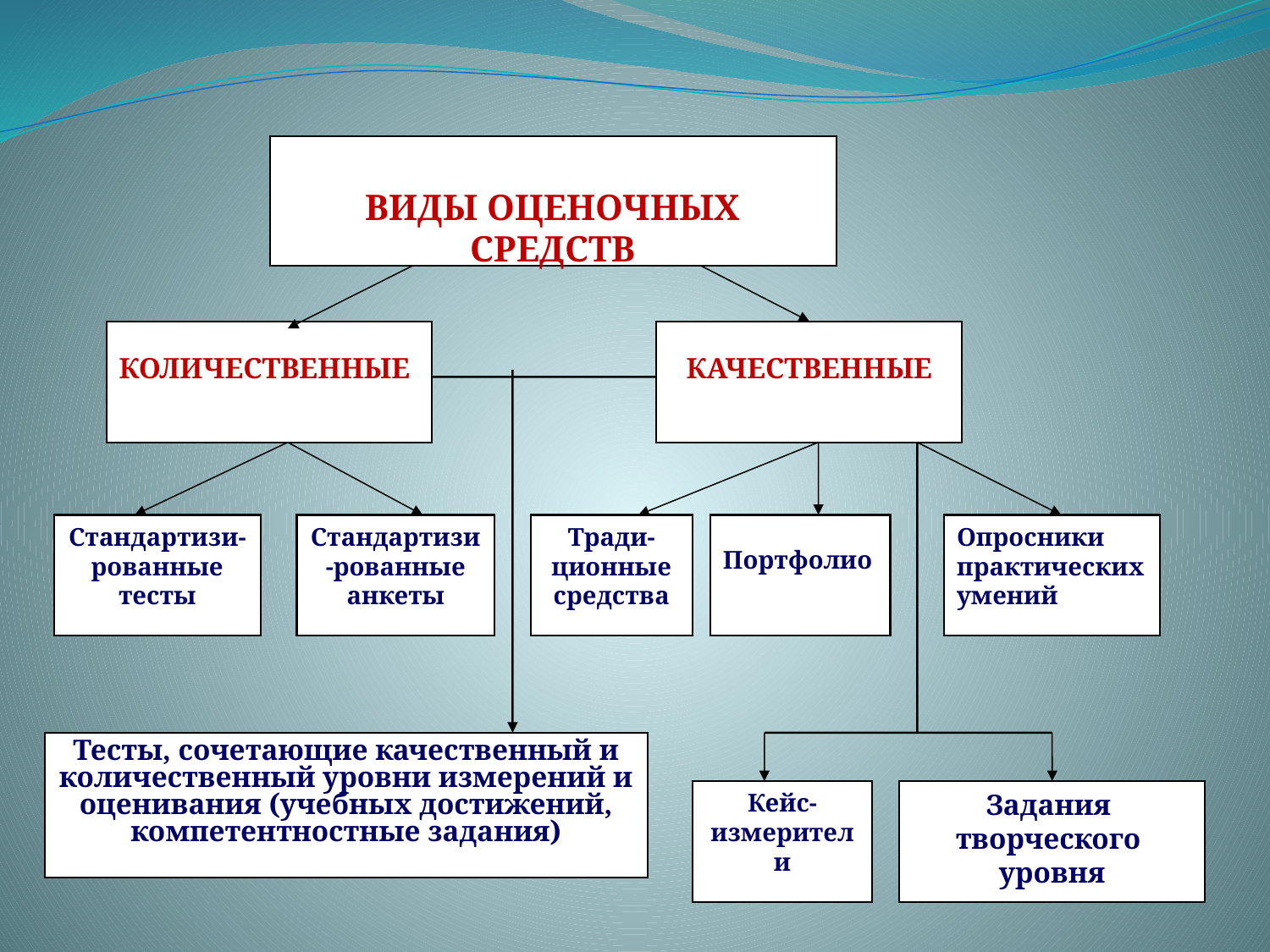

ВИДЫ ОЦЕНОЧНЫХ СРЕДСТВ

КОЛИЧЕСТВЕННЫЕ

КАЧЕСТВЕННЫЕ

Стандартизи-рованные
тесты
Стандартизи-рованные
анкеты

Тради-ционные
средства

Портфолио
Опросники практических
умений
Тесты, сочетающие качественный и количественный уровни измерений и оценивания (учебных достижений, компетентностные задания)

Кейс-
измерители
Задания
творческого
уровня